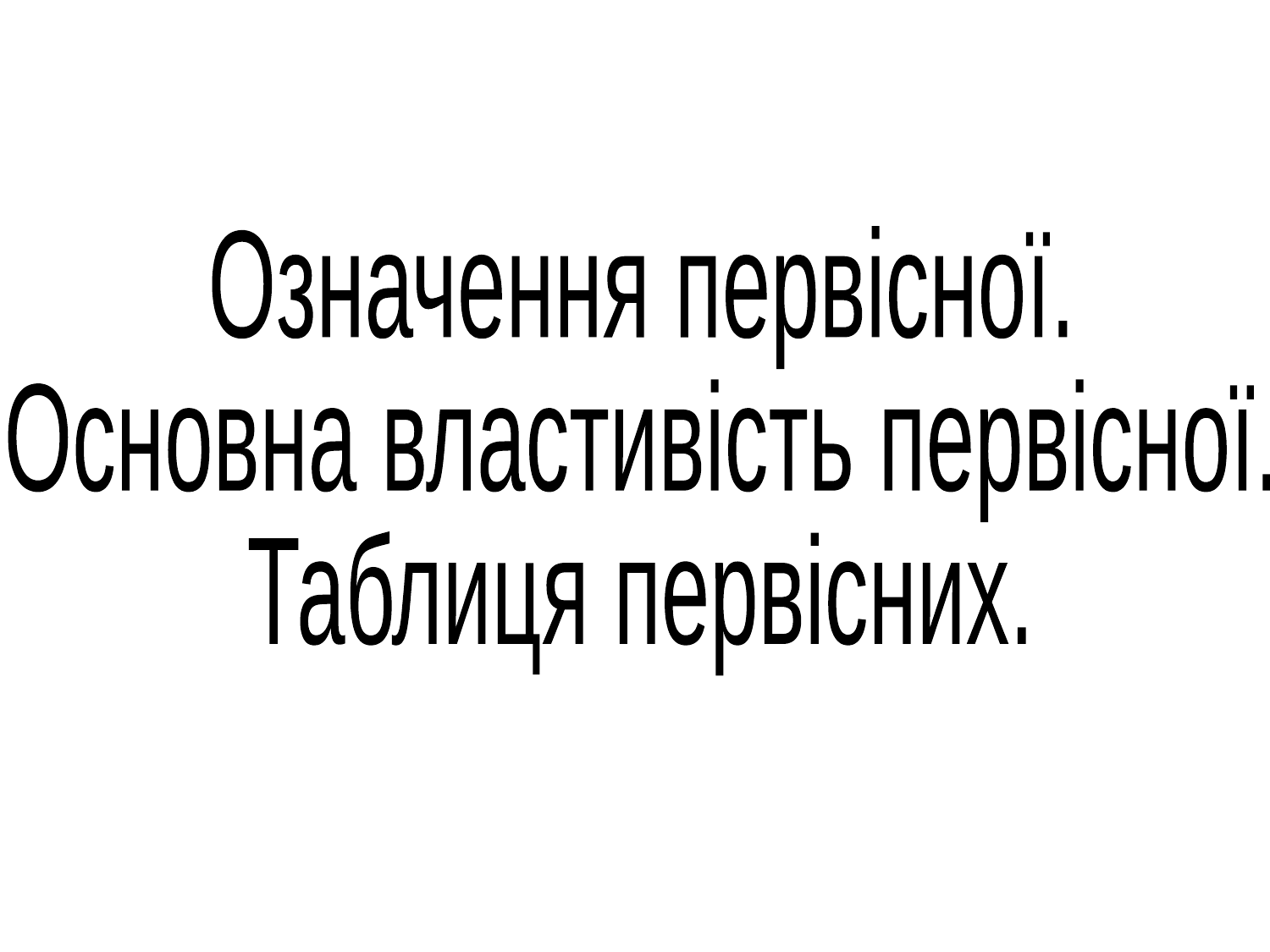

Означення первісної.
Основна властивість первісної.
Таблиця первісних.